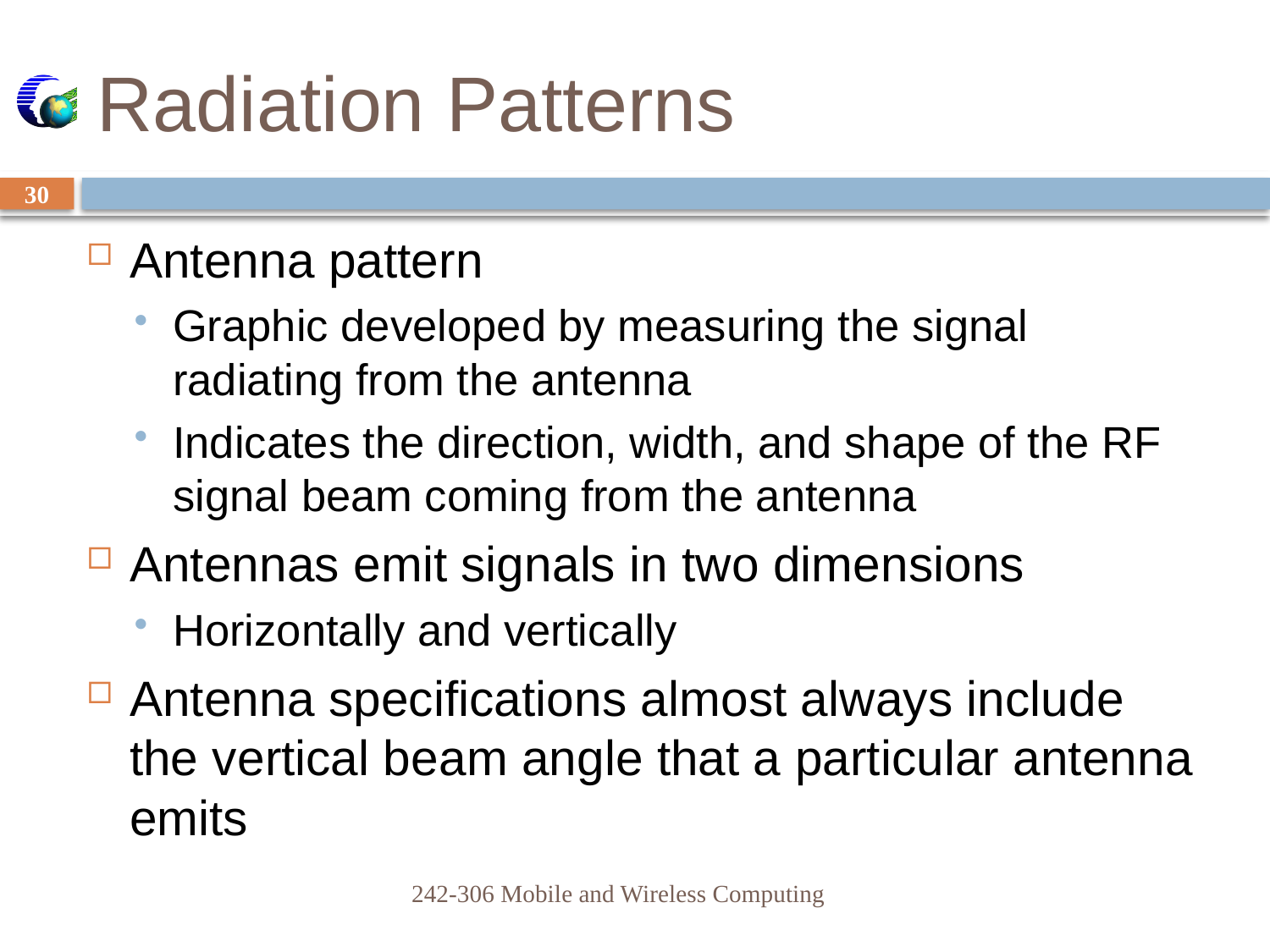

# Radiation Patterns
30
Antenna pattern
Graphic developed by measuring the signal radiating from the antenna
Indicates the direction, width, and shape of the RF signal beam coming from the antenna
Antennas emit signals in two dimensions
Horizontally and vertically
Antenna specifications almost always include the vertical beam angle that a particular antenna emits
242-306 Mobile and Wireless Computing